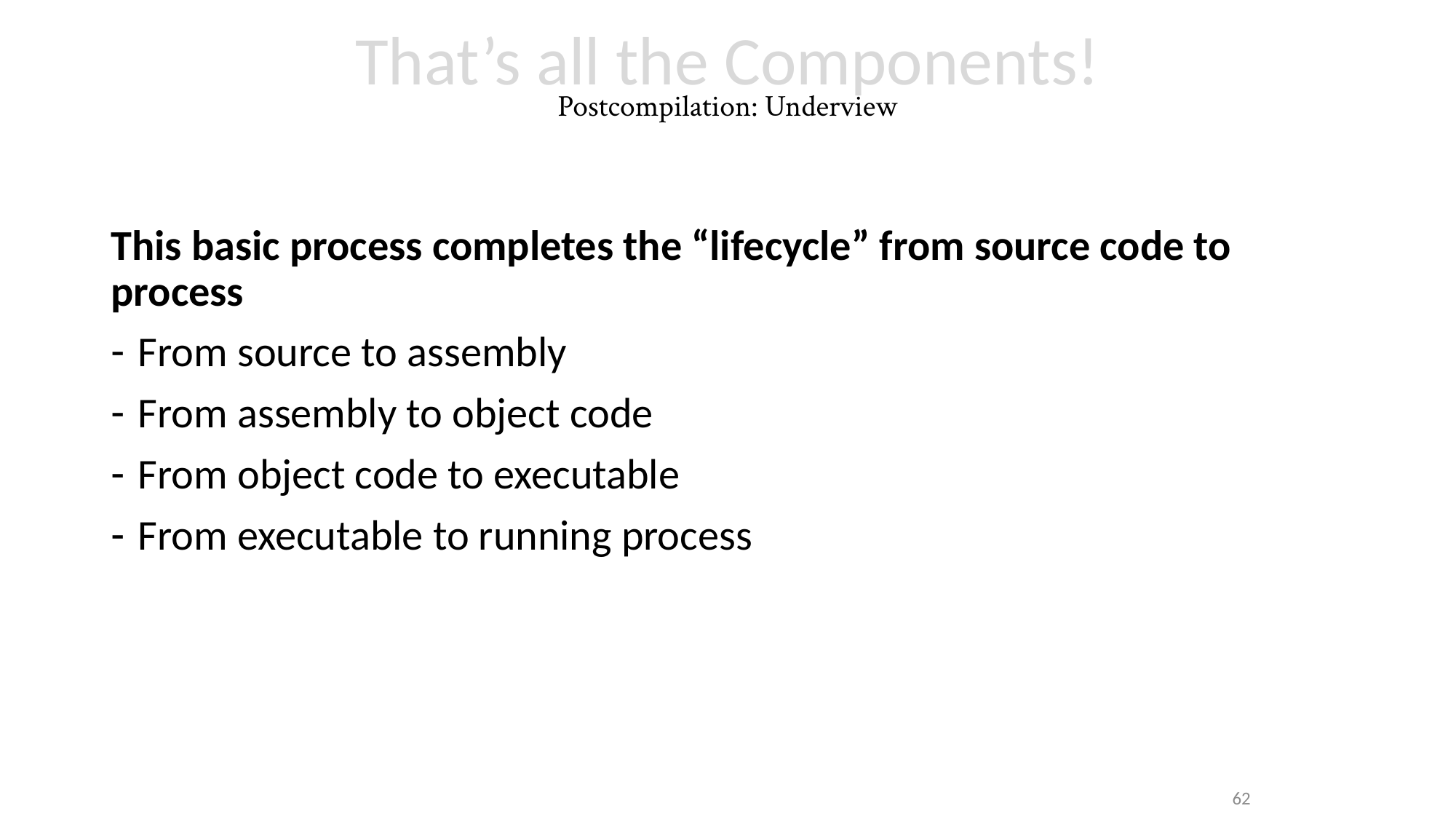

# That’s all the Components! Postcompilation: Underview
This basic process completes the “lifecycle” from source code to process
From source to assembly
From assembly to object code
From object code to executable
From executable to running process
62